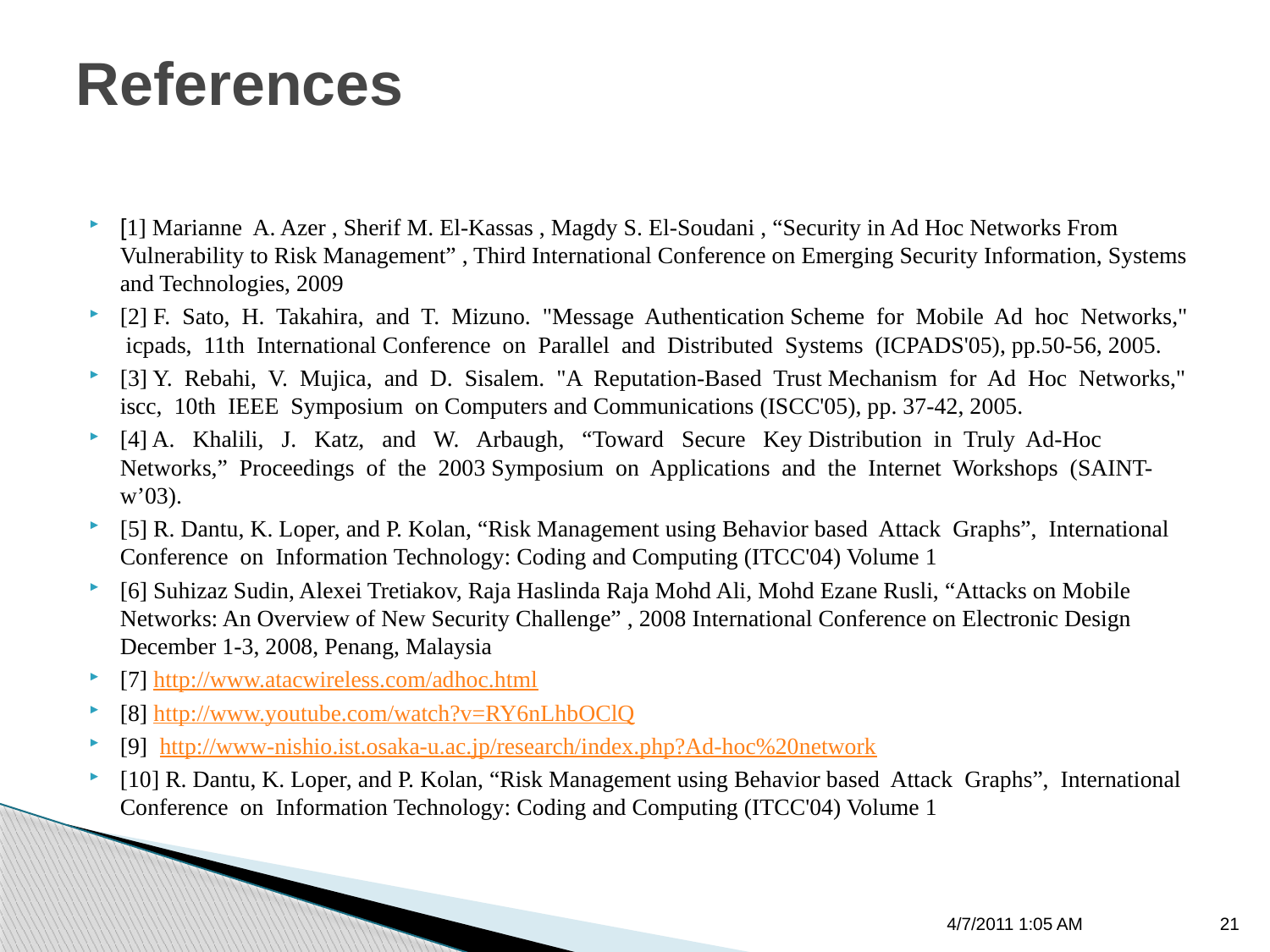

# References
[1] Marianne  A. Azer , Sherif M. El-Kassas , Magdy S. El-Soudani , “Security in Ad Hoc Networks From Vulnerability to Risk Management” , Third International Conference on Emerging Security Information, Systems and Technologies, 2009
[2] F.  Sato,  H.  Takahira,  and  T.  Mizuno.  "Message  Authentication Scheme  for  Mobile  Ad  hoc  Networks,"  icpads,  11th  International Conference  on  Parallel  and  Distributed  Systems  (ICPADS'05), pp.50-56, 2005.
[3] Y.  Rebahi,  V.  Mujica,  and  D.  Sisalem.  "A  Reputation-Based  Trust Mechanism  for  Ad  Hoc  Networks,"  iscc,  10th  IEEE  Symposium  on Computers and Communications (ISCC'05), pp. 37-42, 2005.
[4] A.   Khalili,   J.   Katz,   and   W.   Arbaugh,   “Toward   Secure   Key Distribution  in  Truly  Ad-Hoc  Networks,”  Proceedings  of  the  2003 Symposium  on  Applications  and  the  Internet  Workshops  (SAINT-w’03).
[5] R. Dantu, K. Loper, and P. Kolan, “Risk Management using Behavior based  Attack  Graphs”,  International  Conference  on  Information Technology: Coding and Computing (ITCC'04) Volume 1
[6] Suhizaz Sudin, Alexei Tretiakov, Raja Haslinda Raja Mohd Ali, Mohd Ezane Rusli, “Attacks on Mobile Networks: An Overview of New Security Challenge” , 2008 International Conference on Electronic Design December 1-3, 2008, Penang, Malaysia
[7] http://www.atacwireless.com/adhoc.html
[8] http://www.youtube.com/watch?v=RY6nLhbOClQ
[9]  http://www-nishio.ist.osaka-u.ac.jp/research/index.php?Ad-hoc%20network
[10] R. Dantu, K. Loper, and P. Kolan, “Risk Management using Behavior based  Attack  Graphs”,  International  Conference  on  Information Technology: Coding and Computing (ITCC'04) Volume 1

4/7/2011 1:05 AM
21